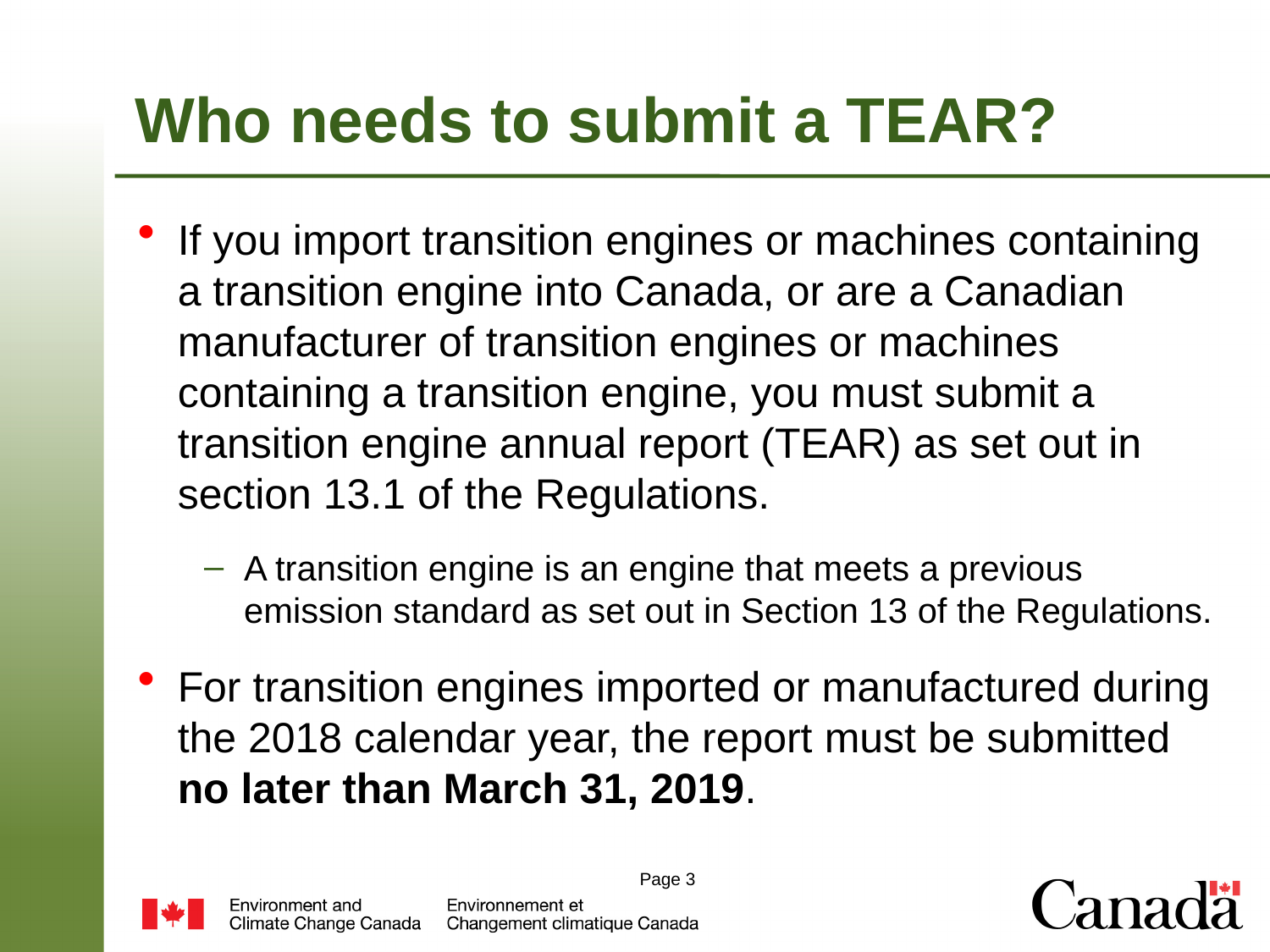

# Who needs to submit a TEAR?
If you import transition engines or machines containing a transition engine into Canada, or are a Canadian manufacturer of transition engines or machines containing a transition engine, you must submit a transition engine annual report (TEAR) as set out in section 13.1 of the Regulations.
A transition engine is an engine that meets a previous emission standard as set out in Section 13 of the Regulations.
For transition engines imported or manufactured during the 2018 calendar year, the report must be submitted no later than March 31, 2019.